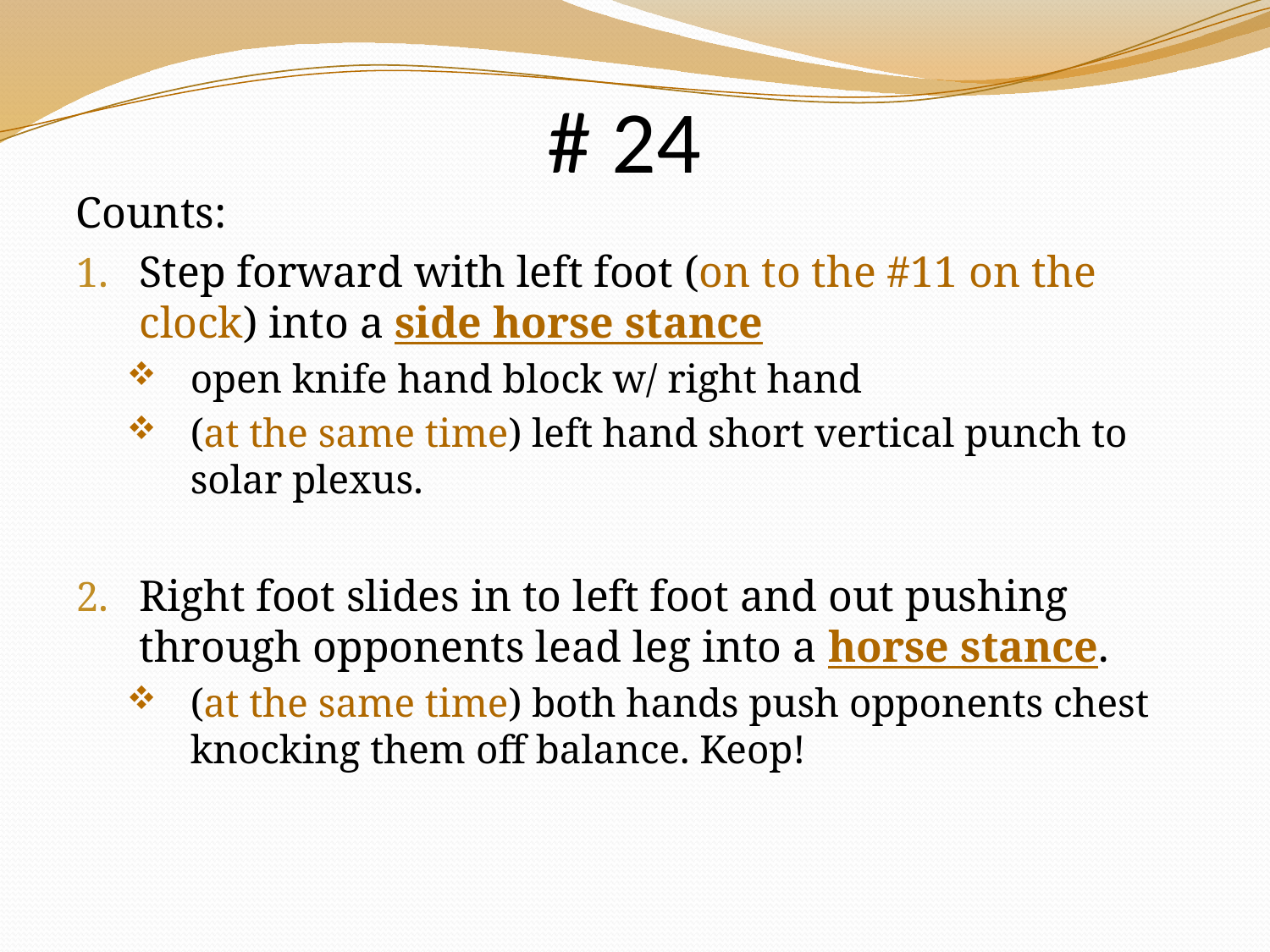

# # 24
Counts:
Step forward with left foot (on to the #11 on the clock) into a side horse stance
open knife hand block w/ right hand
(at the same time) left hand short vertical punch to solar plexus.

Right foot slides in to left foot and out pushing through opponents lead leg into a horse stance.
(at the same time) both hands push opponents chest knocking them off balance. Keop!